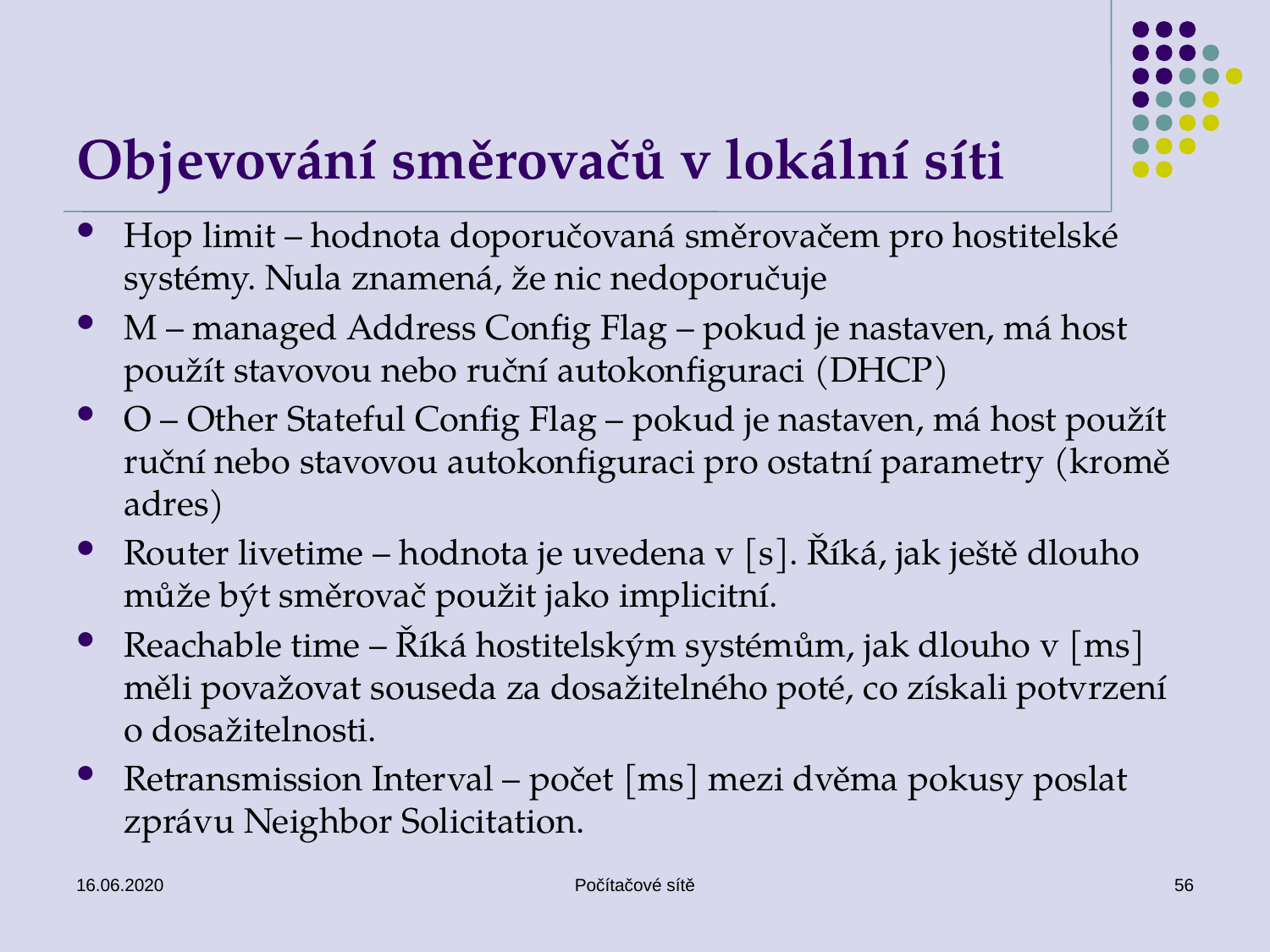

# Objevování směrovačů v lokální síti
Hop limit – hodnota doporučovaná směrovačem pro hostitelské systémy. Nula znamená, že nic nedoporučuje
M – managed Address Config Flag – pokud je nastaven, má host použít stavovou nebo ruční autokonfiguraci (DHCP)
O – Other Stateful Config Flag – pokud je nastaven, má host použít ruční nebo stavovou autokonfiguraci pro ostatní parametry (kromě adres)
Router livetime – hodnota je uvedena v [s]. Říká, jak ještě dlouho může být směrovač použit jako implicitní.
Reachable time – Říká hostitelským systémům, jak dlouho v [ms] měli považovat souseda za dosažitelného poté, co získali potvrzení o dosažitelnosti.
Retransmission Interval – počet [ms] mezi dvěma pokusy poslat zprávu Neighbor Solicitation.

16.06.2020
Počítačové sítě
56